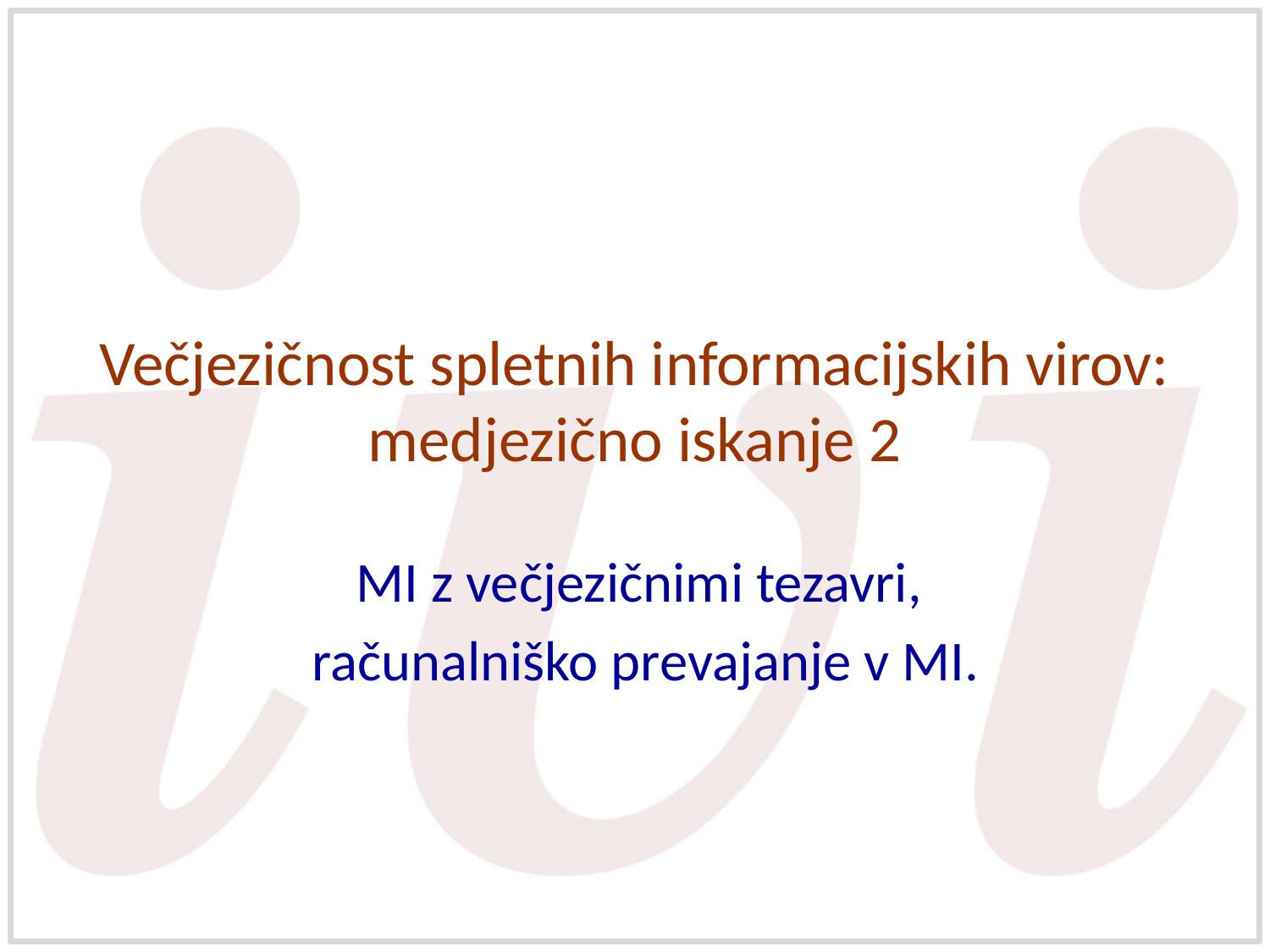

# Večjezičnost spletnih informacijskih virov: medjezično iskanje 2
MI z večjezičnimi tezavri,
računalniško prevajanje v MI.